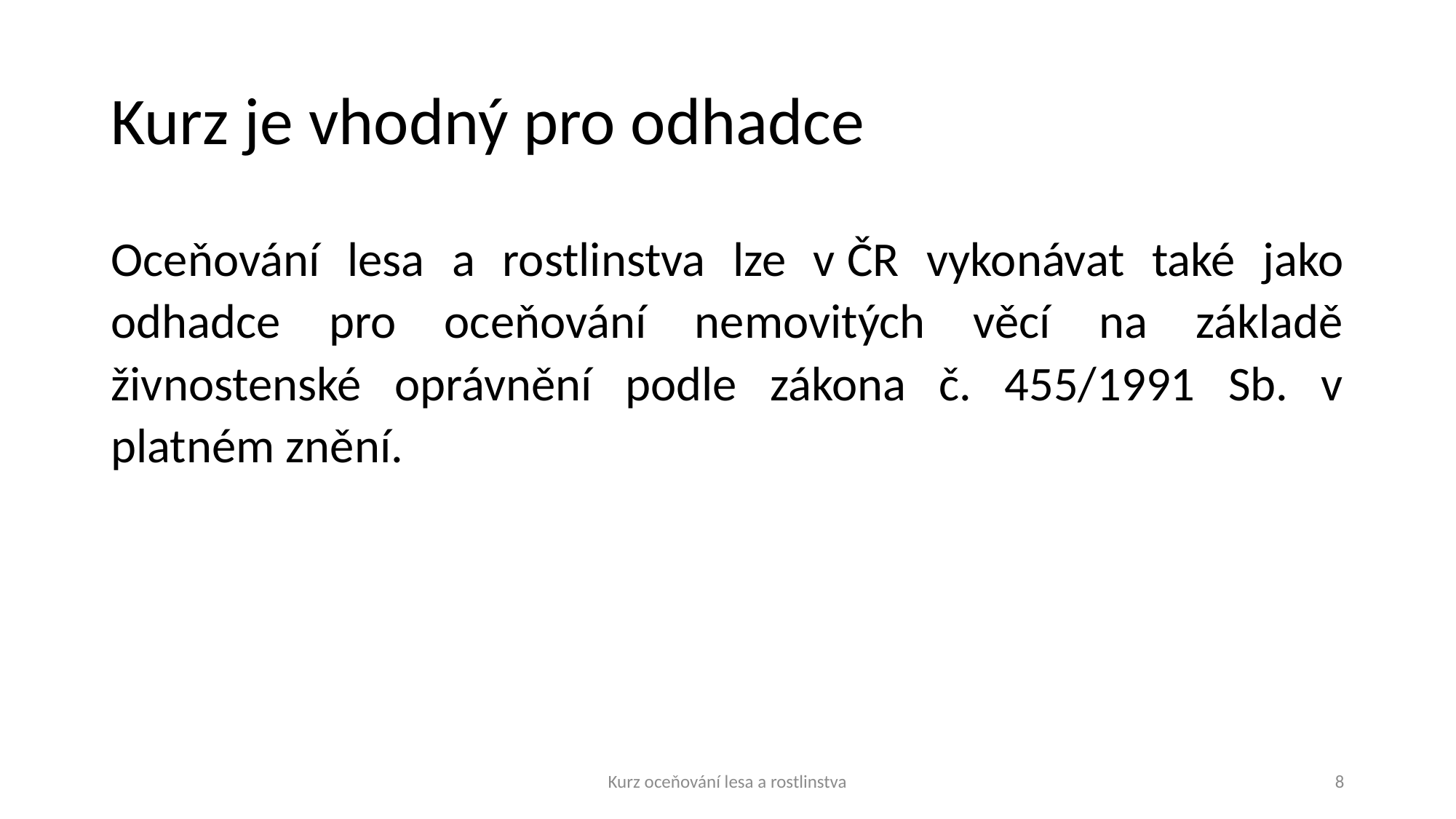

# Kurz je vhodný pro odhadce
Oceňování lesa a rostlinstva lze v ČR vykonávat také jako odhadce pro oceňování nemovitých věcí na základě živnostenské oprávnění podle zákona č. 455/1991 Sb. v platném znění.

Kurz oceňování lesa a rostlinstva
8